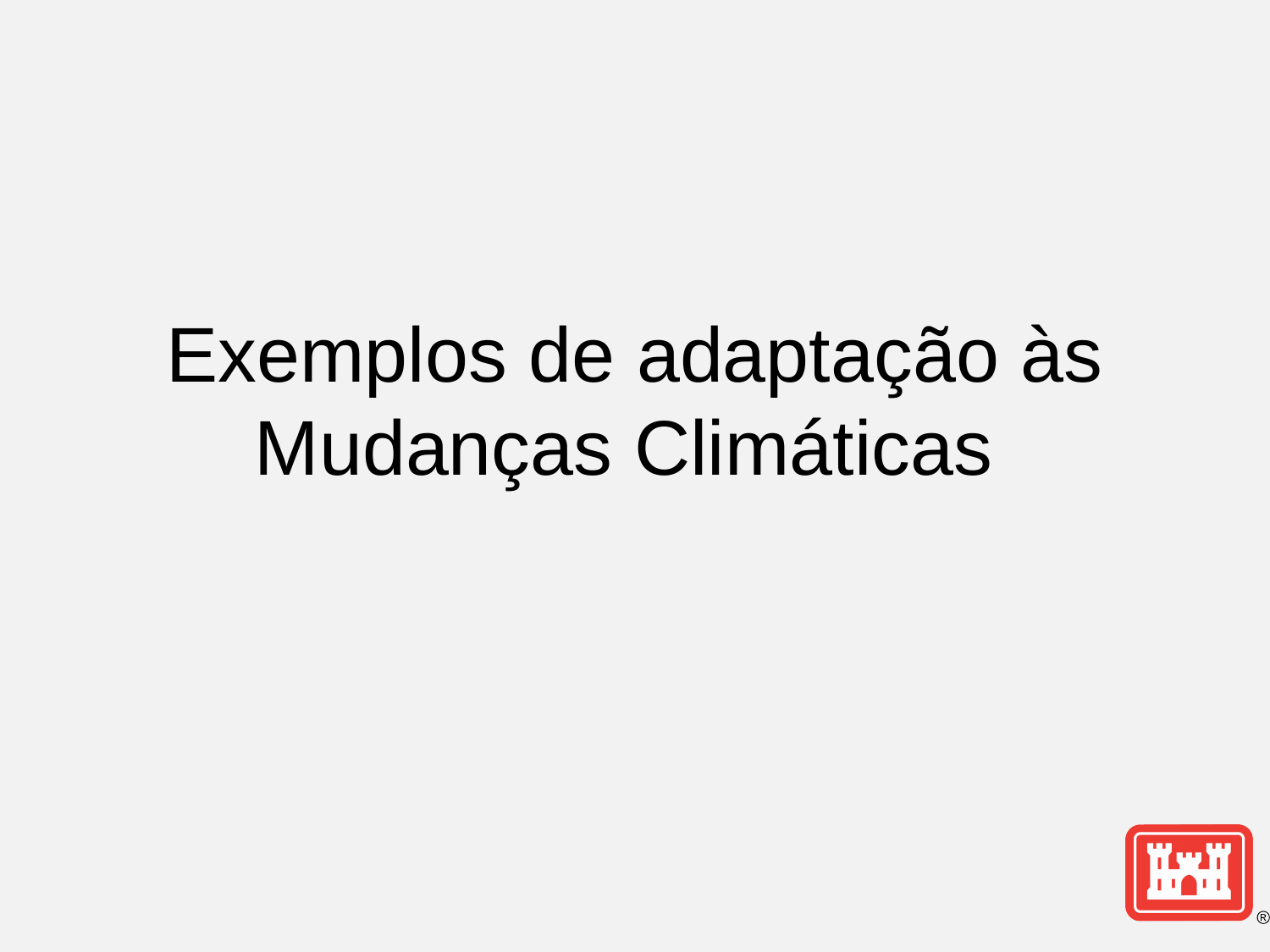

# Exemplos de adaptação às Mudanças Climáticas